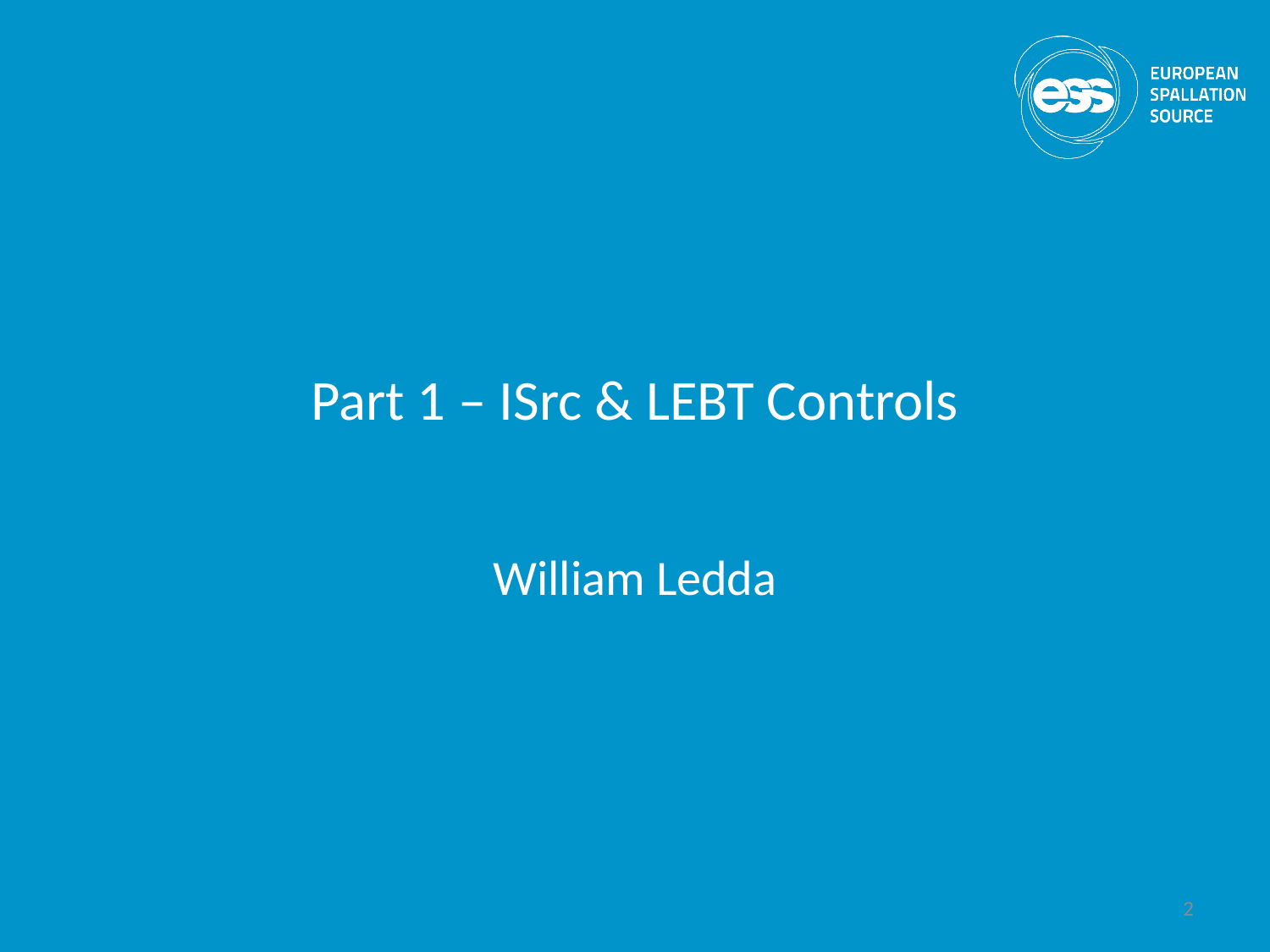

# Part 1 – ISrc & LEBT Controls
William Ledda
2